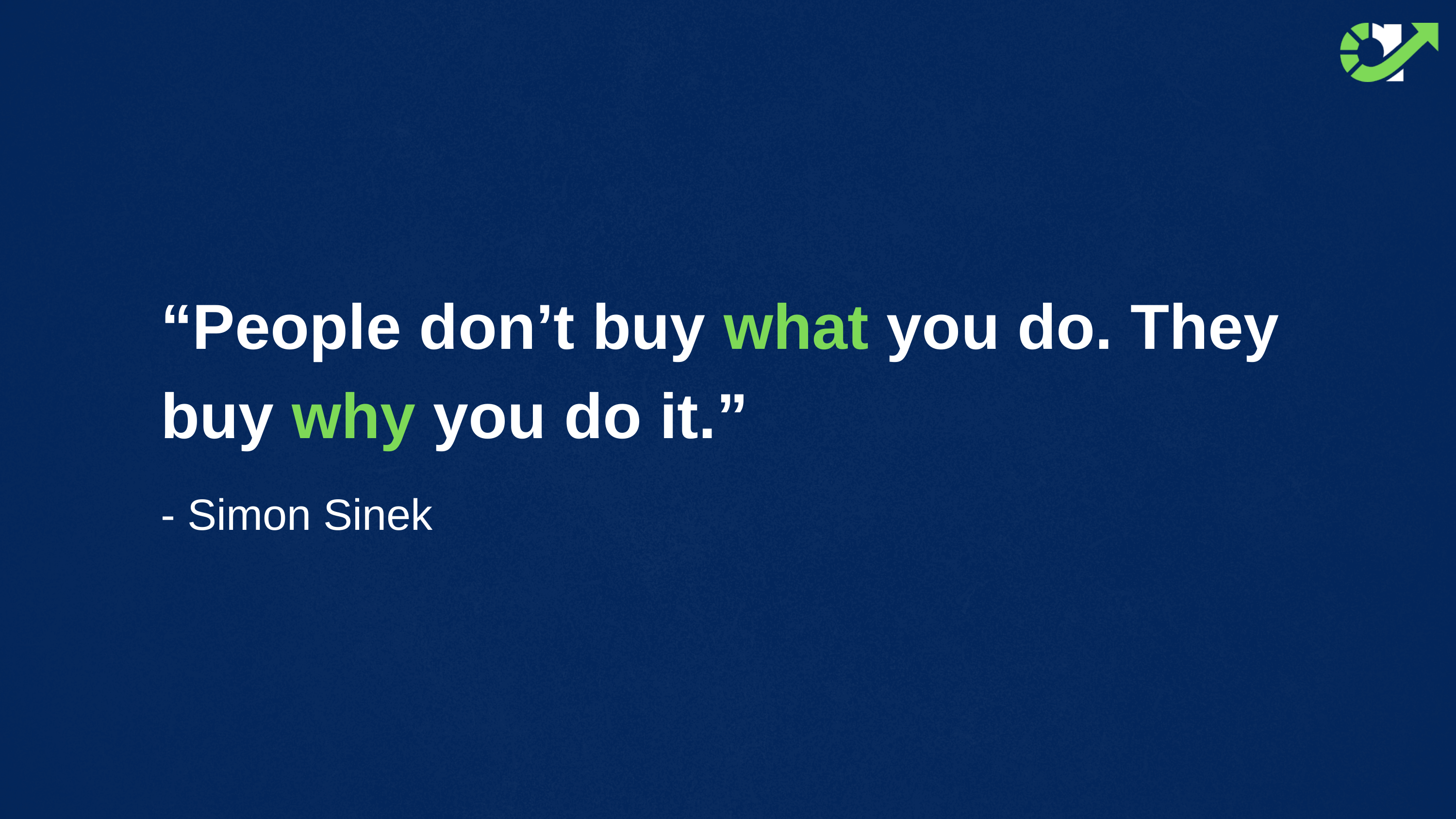

“People don’t buy what you do. They buy why you do it.”

- Simon Sinek